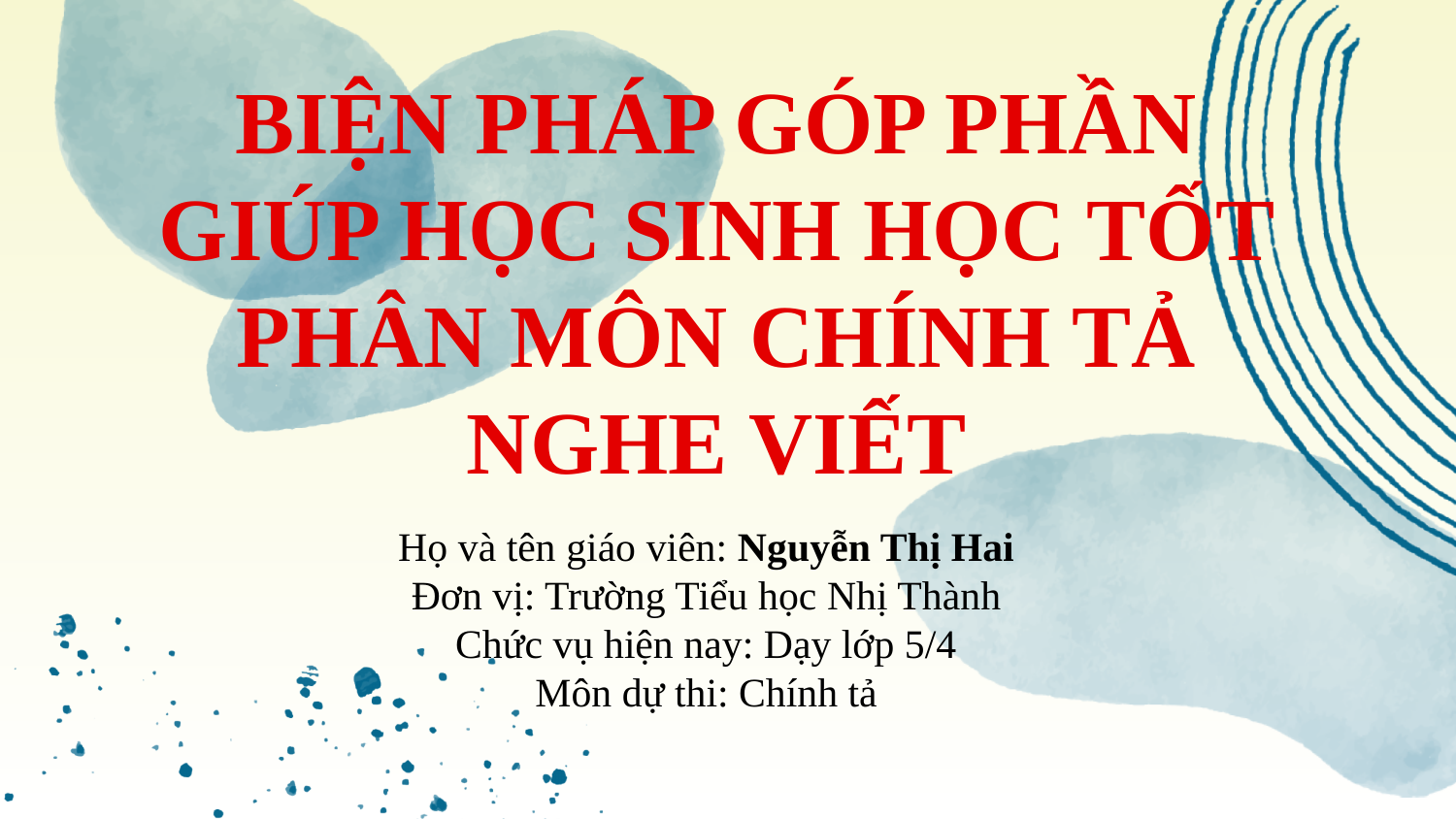

# BIỆN PHÁP GÓP PHẦN GIÚP HỌC SINH HỌC TỐT PHÂN MÔN CHÍNH TẢ NGHE VIẾT
Họ và tên giáo viên: Nguyễn Thị Hai
Đơn vị: Trường Tiểu học Nhị Thành
Chức vụ hiện nay: Dạy lớp 5/4
Môn dự thi: Chính tả